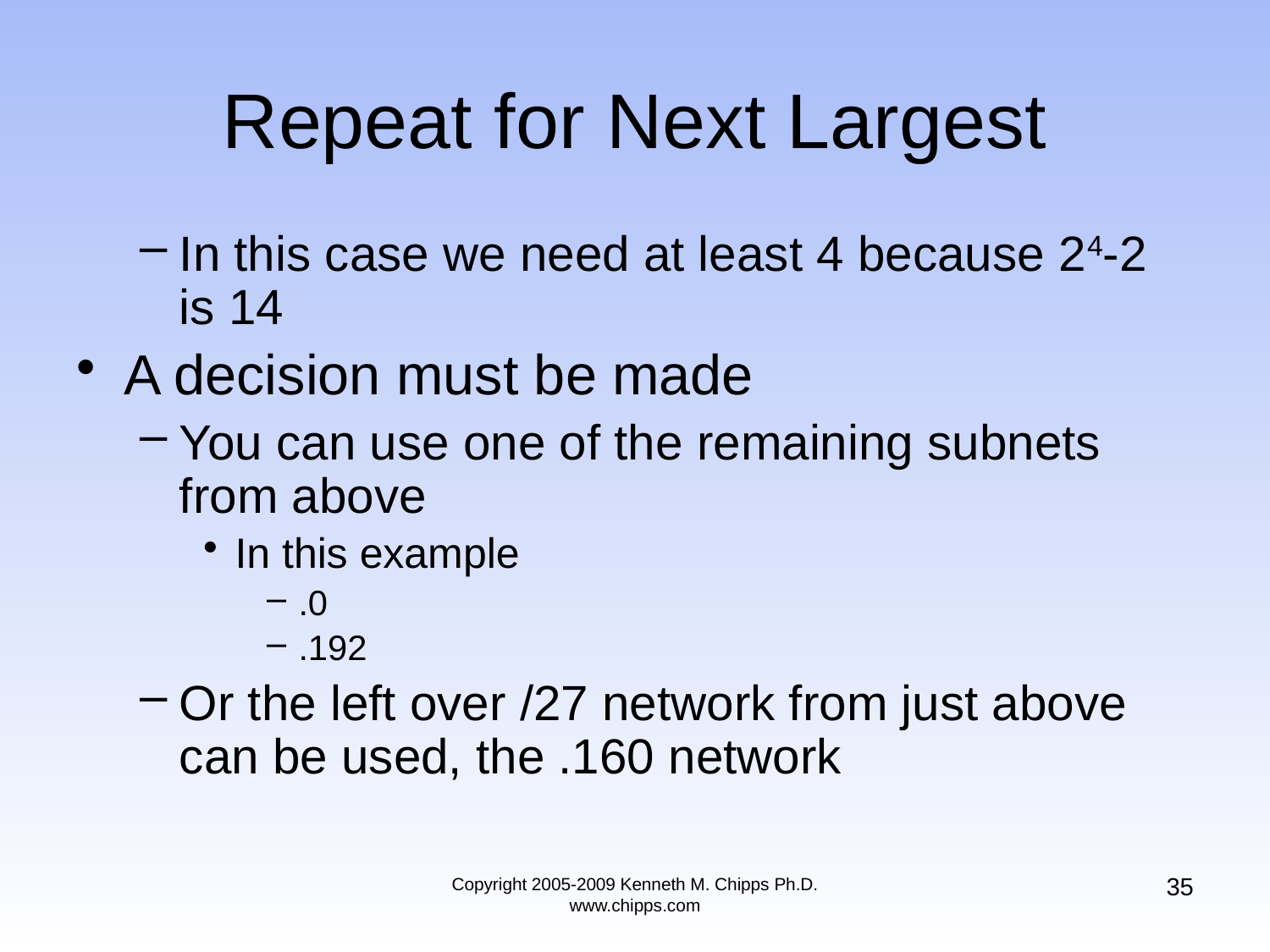

# Repeat for Next Largest
In this case we need at least 4 because 24-2 is 14
A decision must be made
You can use one of the remaining subnets from above
In this example
.0
.192
Or the left over /27 network from just above can be used, the .160 network
35
Copyright 2005-2009 Kenneth M. Chipps Ph.D. www.chipps.com